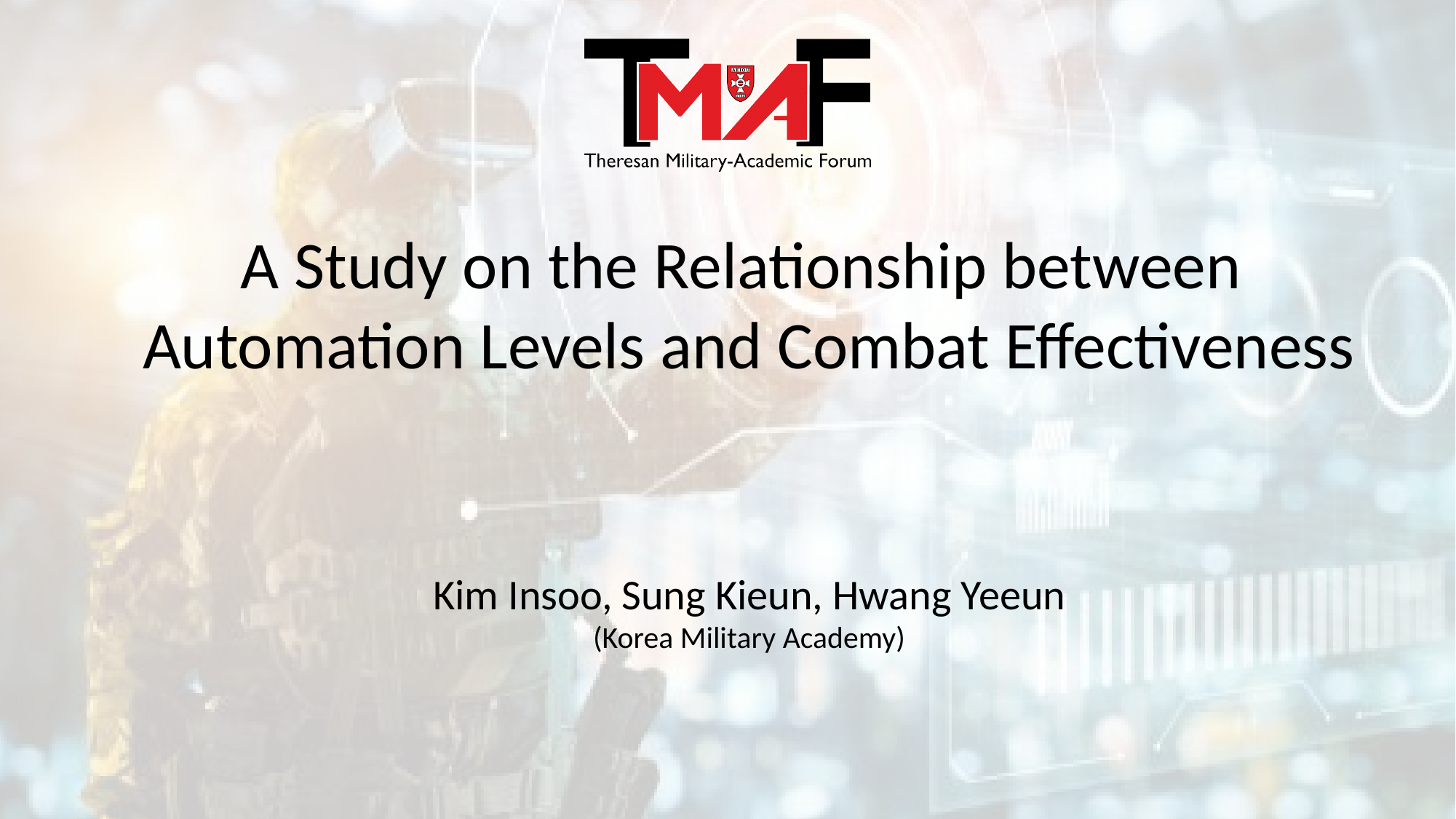

A Study on the Relationship between
Automation Levels and Combat Effectiveness
Kim Insoo, Sung Kieun, Hwang Yeeun
(Korea Military Academy)